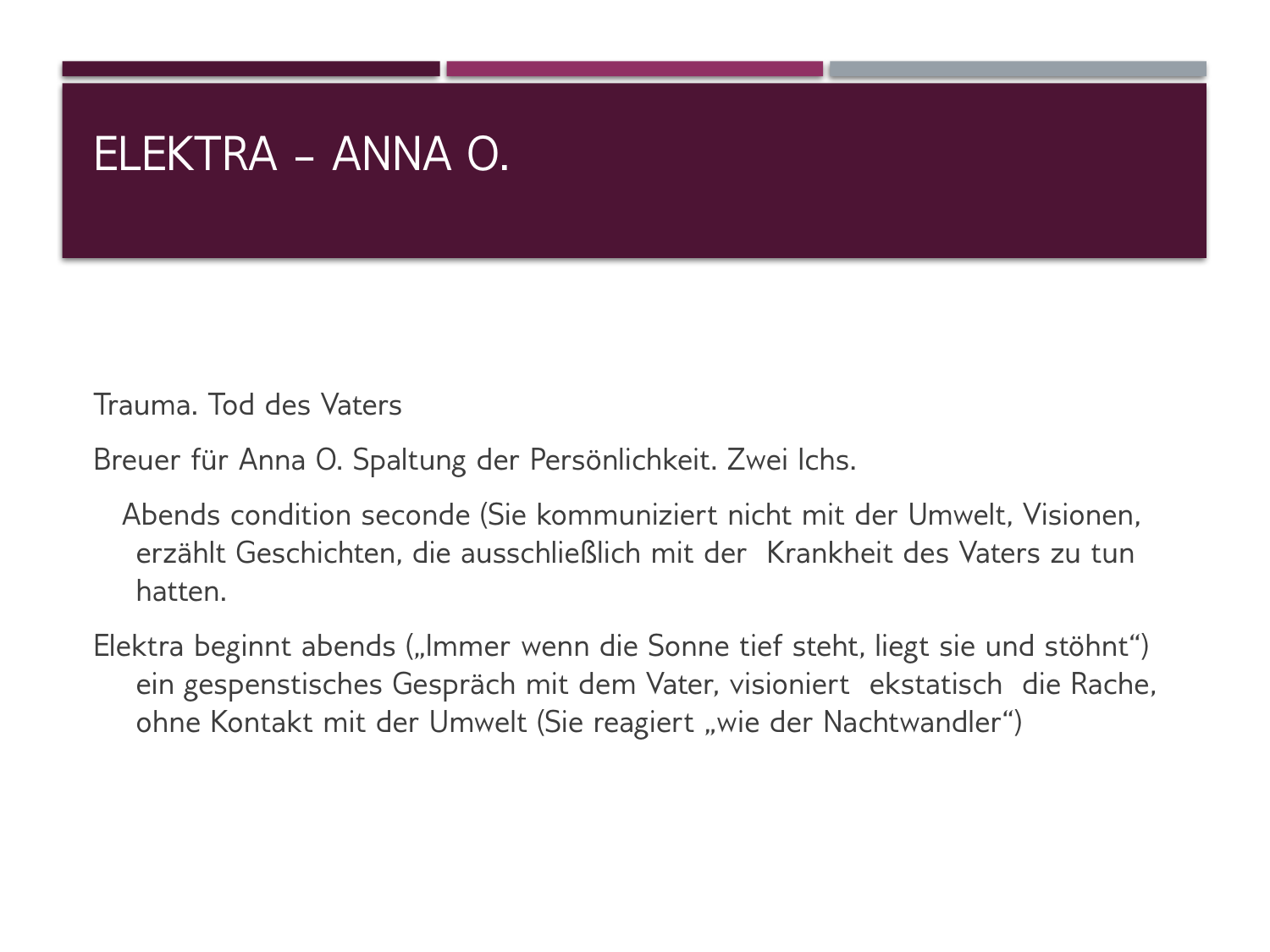

# Elektra – Anna O.
Trauma. Tod des Vaters
Breuer für Anna O. Spaltung der Persönlichkeit. Zwei Ichs.
   Abends condition seconde (Sie kommuniziert nicht mit der Umwelt, Visionen, erzählt Geschichten, die ausschließlich mit der  Krankheit des Vaters zu tun hatten.
Elektra beginnt abends („Immer wenn die Sonne tief steht, liegt sie und stöhnt“) ein gespenstisches Gespräch mit dem Vater, visioniert  ekstatisch  die Rache, ohne Kontakt mit der Umwelt (Sie reagiert „wie der Nachtwandler“)